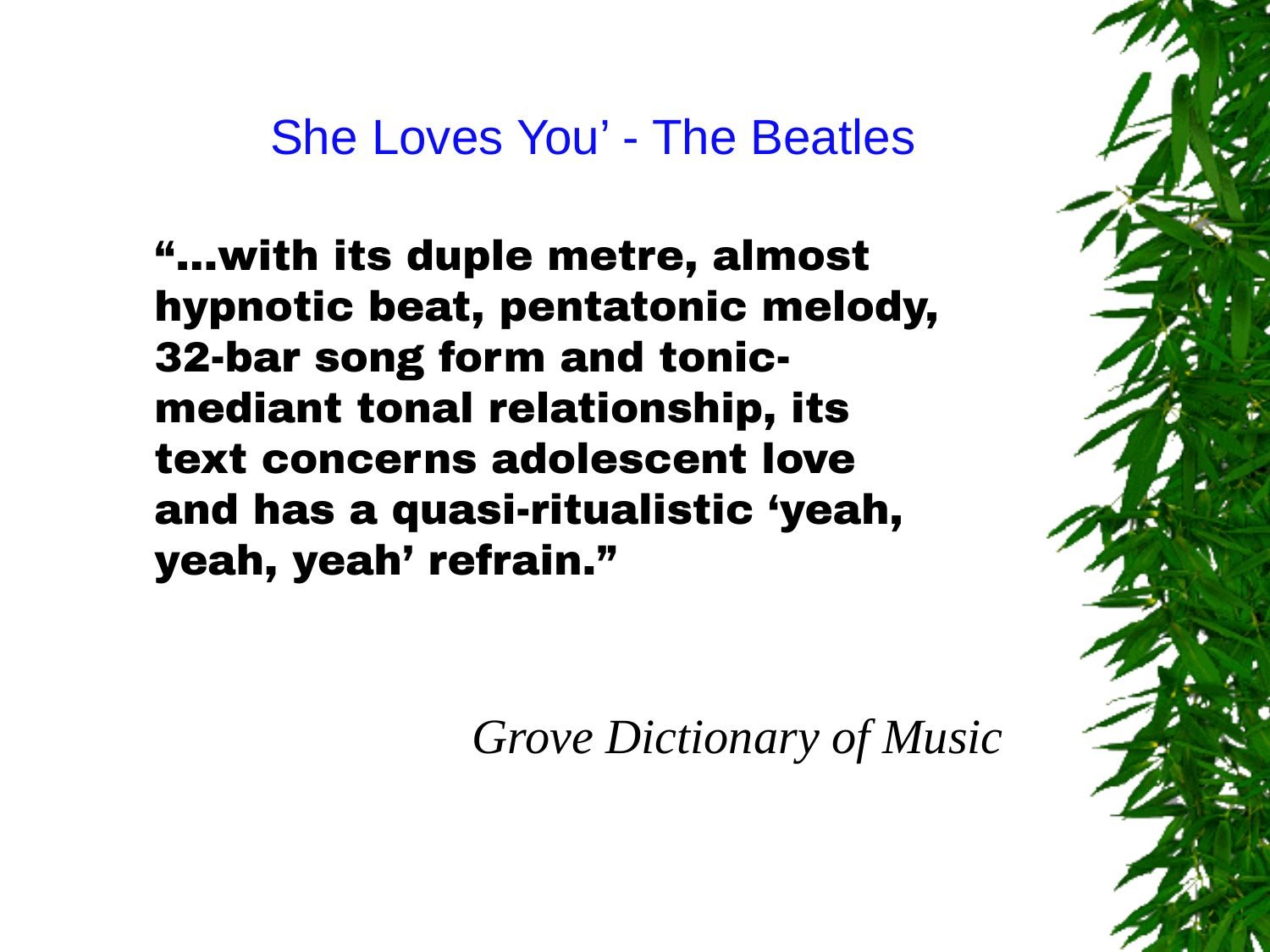

She Loves You’ - The Beatles
“…with its duple metre, almost hypnotic beat, pentatonic melody, 32-bar song form and tonic-mediant tonal relationship, its text concerns adolescent love and has a quasi-ritualistic ‘yeah, yeah, yeah’ refrain.”
Grove Dictionary of Music